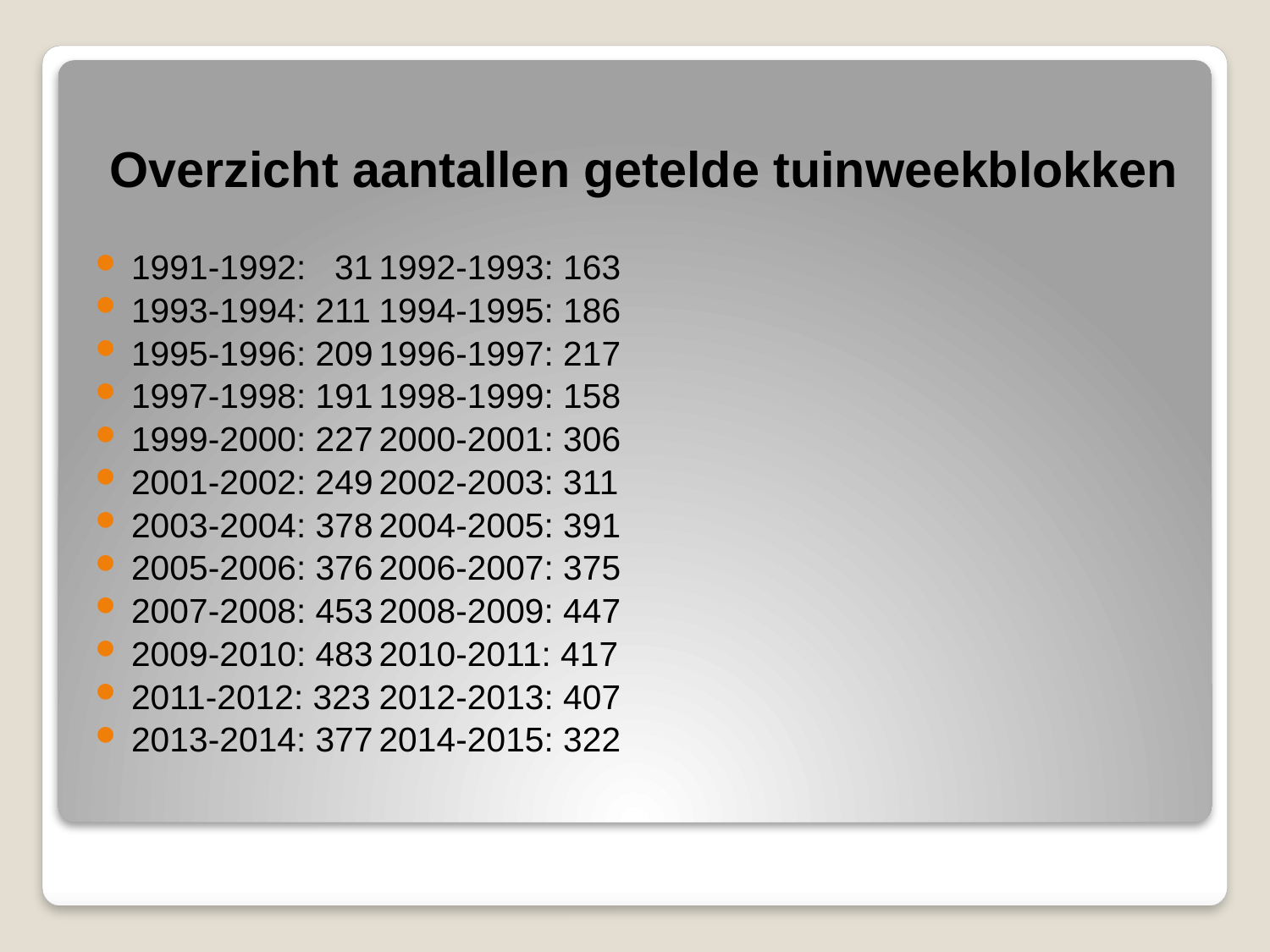

Overzicht aantallen getelde tuinweekblokken

1991-1992:   31		1992-1993: 163
1993-1994: 211		1994-1995: 186
1995-1996: 209		1996-1997: 217
1997-1998: 191		1998-1999: 158
1999-2000: 227		2000-2001: 306
2001-2002: 249		2002-2003: 311
2003-2004: 378		2004-2005: 391
2005-2006: 376		2006-2007: 375
2007-2008: 453		2008-2009: 447
2009-2010: 483		2010-2011: 417
2011-2012: 323		2012-2013: 407
2013-2014: 377		2014-2015: 322

#